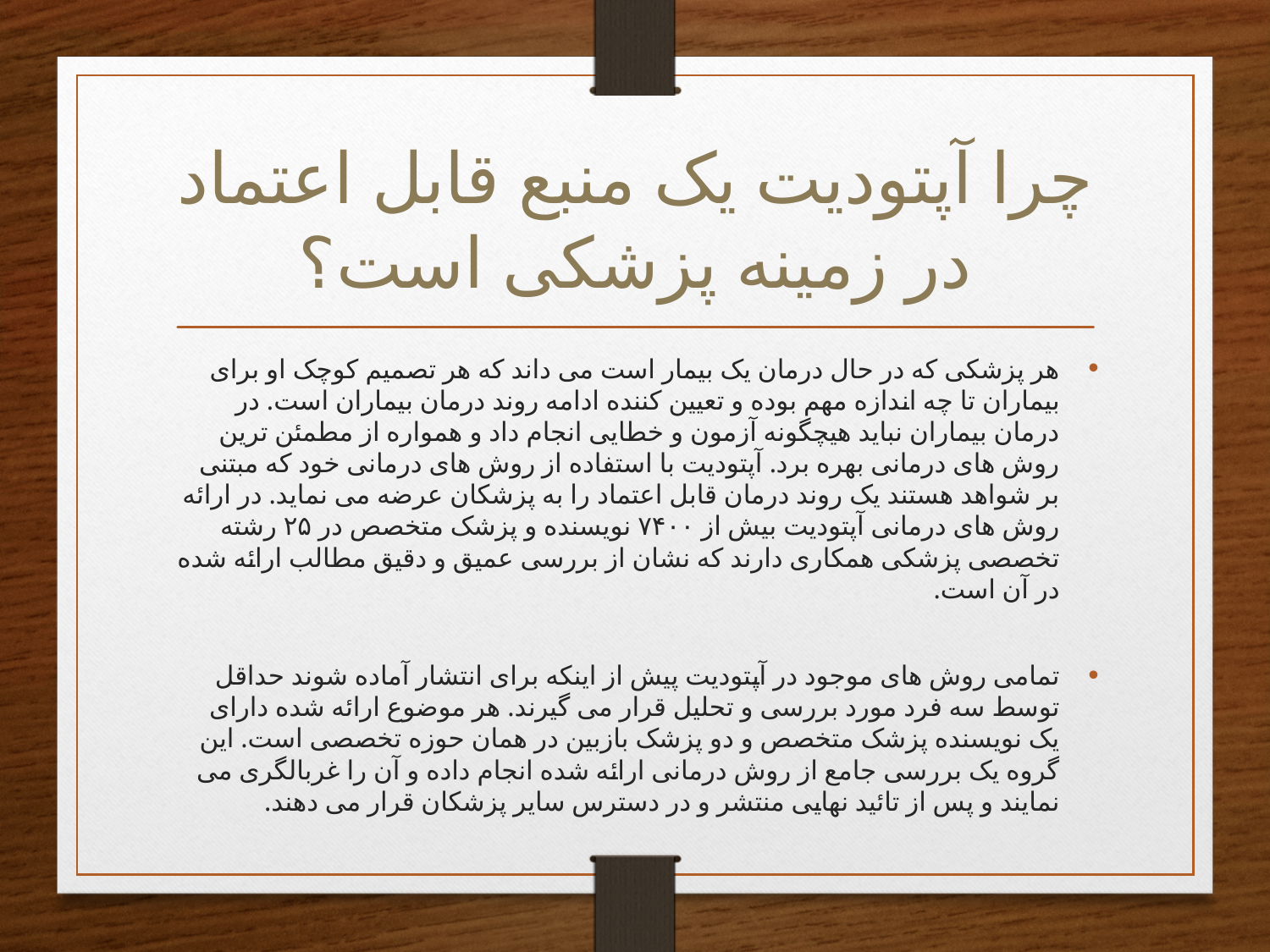

# چرا آپتودیت یک منبع قابل اعتماد در زمینه پزشکی است؟
هر پزشکی که در حال درمان یک بیمار است می داند که هر تصمیم کوچک او برای بیماران تا چه اندازه مهم بوده و تعیین کننده ادامه روند درمان بیماران است. در درمان بیماران نباید هیچگونه آزمون و خطایی انجام داد و همواره از مطمئن ترین روش های درمانی بهره برد. آپتودیت با استفاده از روش های درمانی خود که مبتنی بر شواهد هستند یک روند درمان قابل اعتماد را به پزشکان عرضه می نماید. در ارائه روش های درمانی آپتودیت بیش از ۷۴۰۰ نویسنده و پزشک متخصص در ۲۵ رشته تخصصی پزشکی همکاری دارند که نشان از بررسی عمیق و دقیق مطالب ارائه شده در آن است.

تمامی روش های موجود در آپتودیت پیش از اینکه برای انتشار آماده شوند حداقل توسط سه فرد مورد بررسی و تحلیل قرار می گیرند. هر موضوع ارائه شده دارای یک نویسنده پزشک متخصص و دو پزشک بازبین در همان حوزه تخصصی است. این گروه یک بررسی جامع از روش درمانی ارائه شده انجام داده و آن را غربالگری می نمایند و پس از تائید نهایی منتشر و در دسترس سایر پزشکان قرار می دهند.